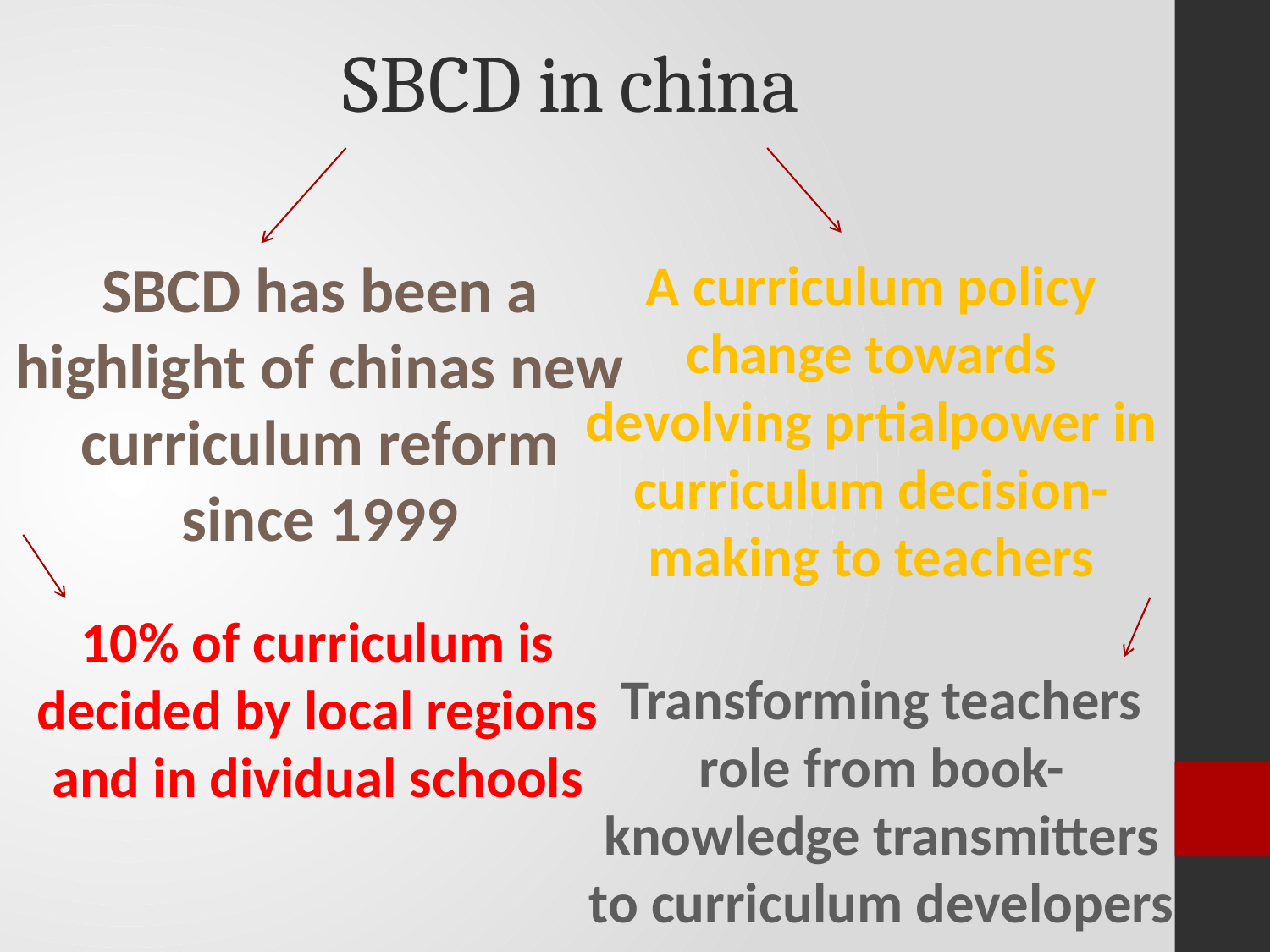

# SBCD in china
SBCD has been a highlight of chinas new curriculum reform since 1999
A curriculum policy change towards devolving prtialpower in curriculum decision-making to teachers

10% of curriculum is decided by local regions and in dividual schools
Transforming teachers role from book-knowledge transmitters to curriculum developers